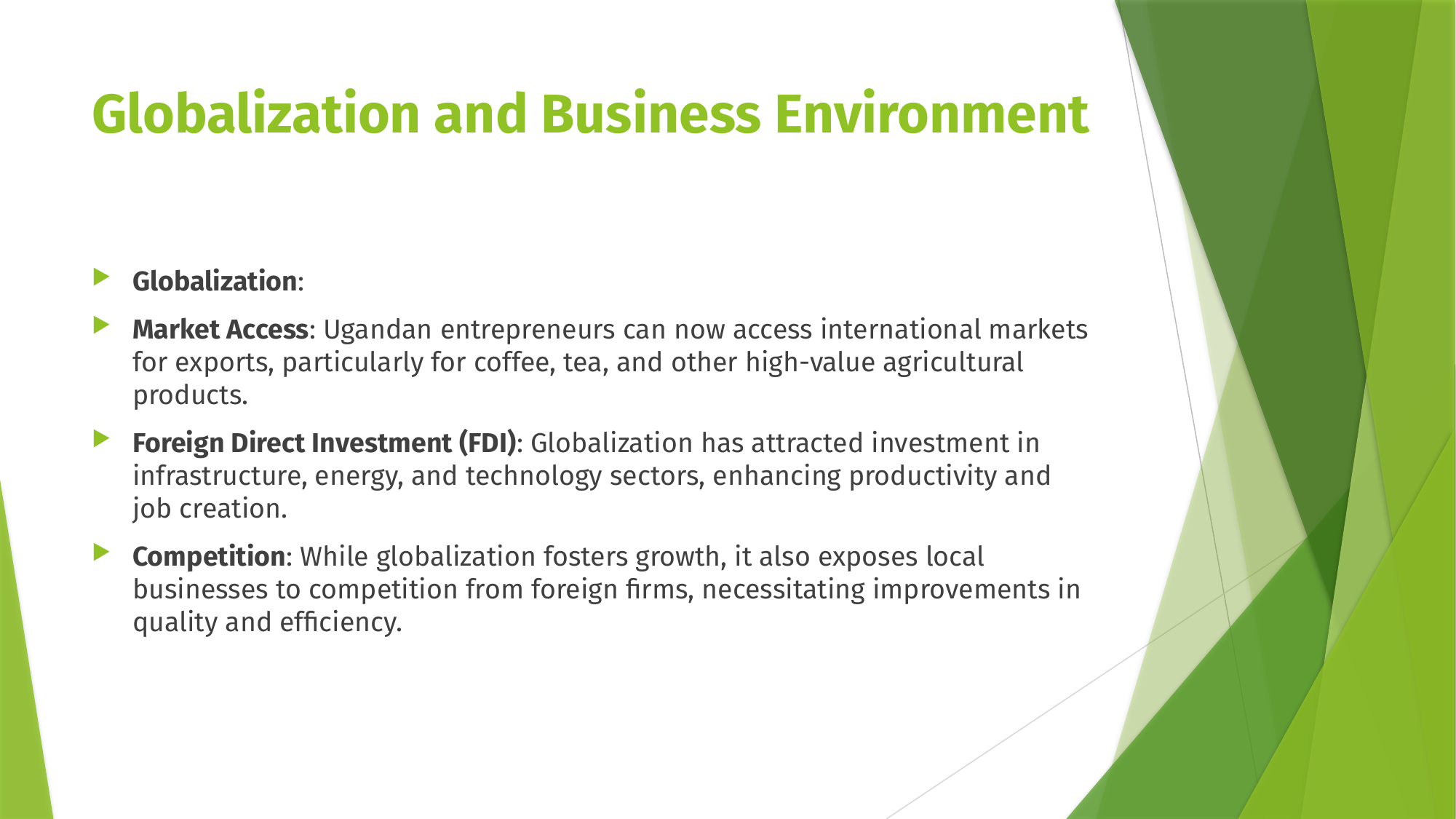

# Globalization and Business Environment
Globalization:
Market Access: Ugandan entrepreneurs can now access international markets for exports, particularly for coffee, tea, and other high-value agricultural products.
Foreign Direct Investment (FDI): Globalization has attracted investment in infrastructure, energy, and technology sectors, enhancing productivity and job creation.
Competition: While globalization fosters growth, it also exposes local businesses to competition from foreign firms, necessitating improvements in quality and efficiency.